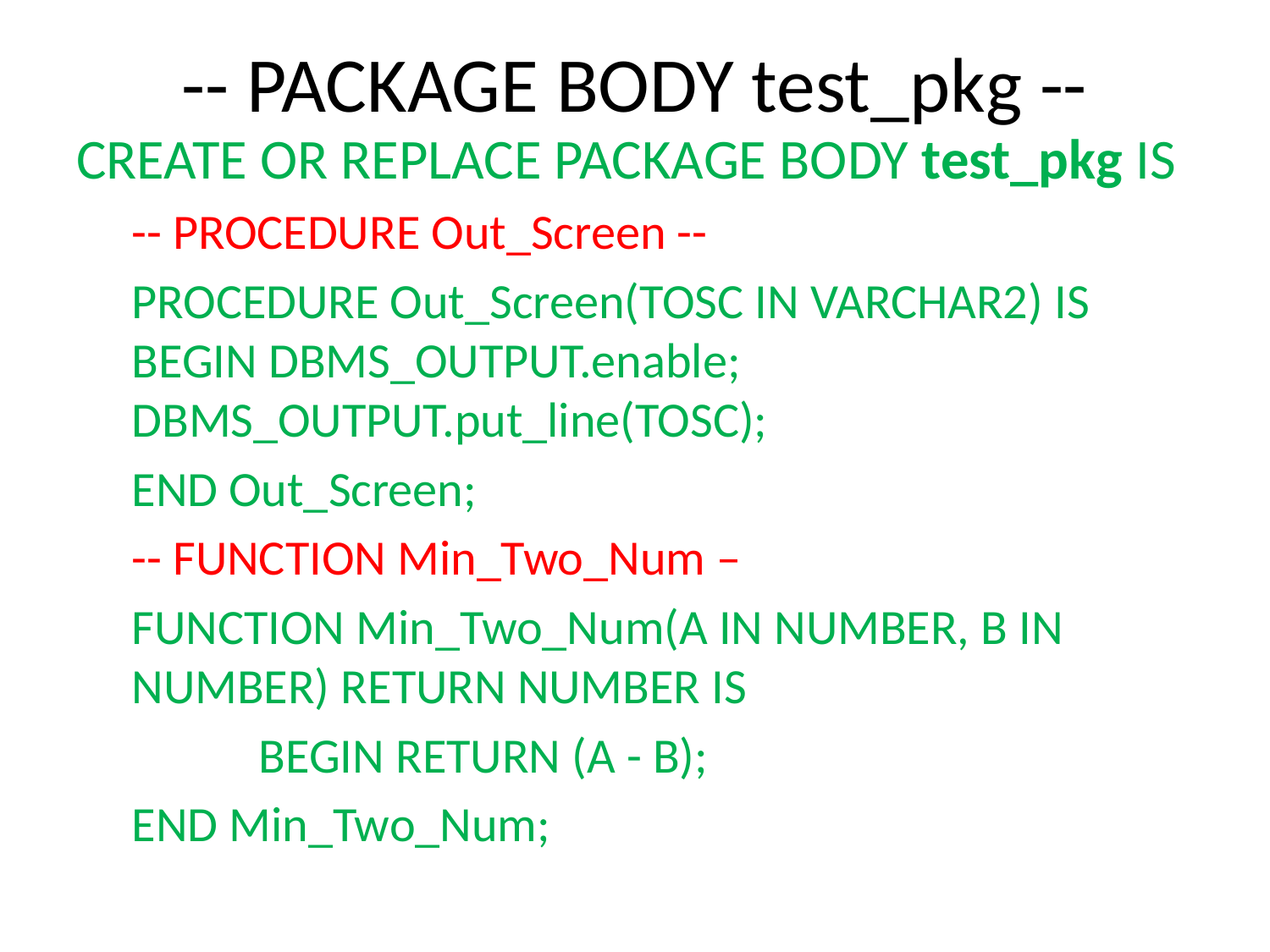

# -- PACKAGE BODY test_pkg --
CREATE OR REPLACE PACKAGE BODY test_pkg IS
-- PROCEDURE Out_Screen --
PROCEDURE Out_Screen(TOSC IN VARCHAR2) IS 	BEGIN DBMS_OUTPUT.enable; 	DBMS_OUTPUT.put_line(TOSC);
END Out_Screen;
-- FUNCTION Min_Two_Num –
FUNCTION Min_Two_Num(A IN NUMBER, B IN NUMBER) RETURN NUMBER IS
	BEGIN RETURN (A - B);
END Min_Two_Num;